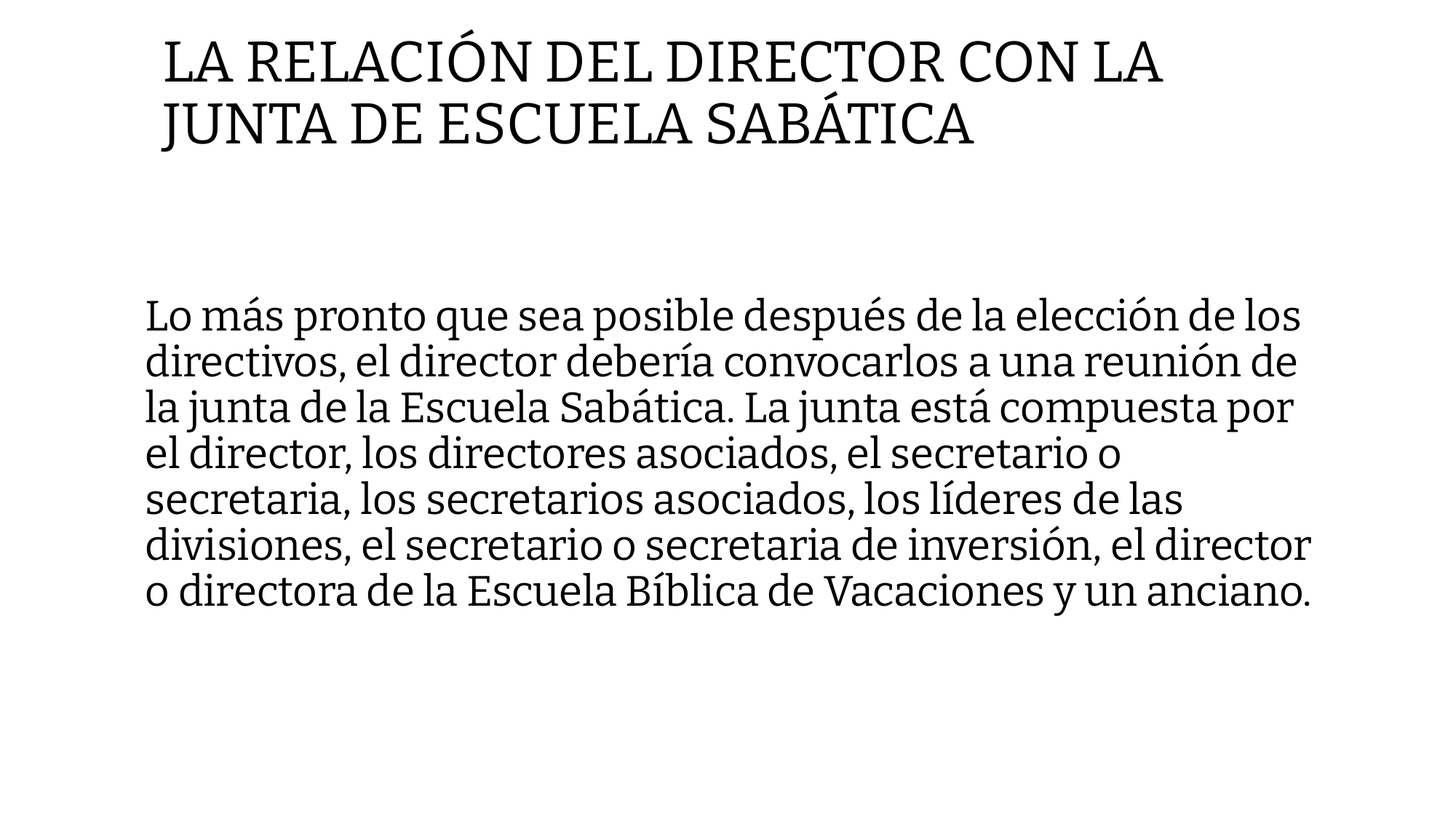

# La relación del director con la junta de Escuela Sabática
Lo más pronto que sea posible después de la elección de los directivos, el director debería convocarlos a una reunión de la junta de la Escuela Sabática. La junta está compuesta por el director, los directores asociados, el secretario o secretaria, los secretarios asociados, los líderes de las divisiones, el secretario o secretaria de inversión, el director o directora de la Escuela Bíblica de Vacaciones y un anciano.